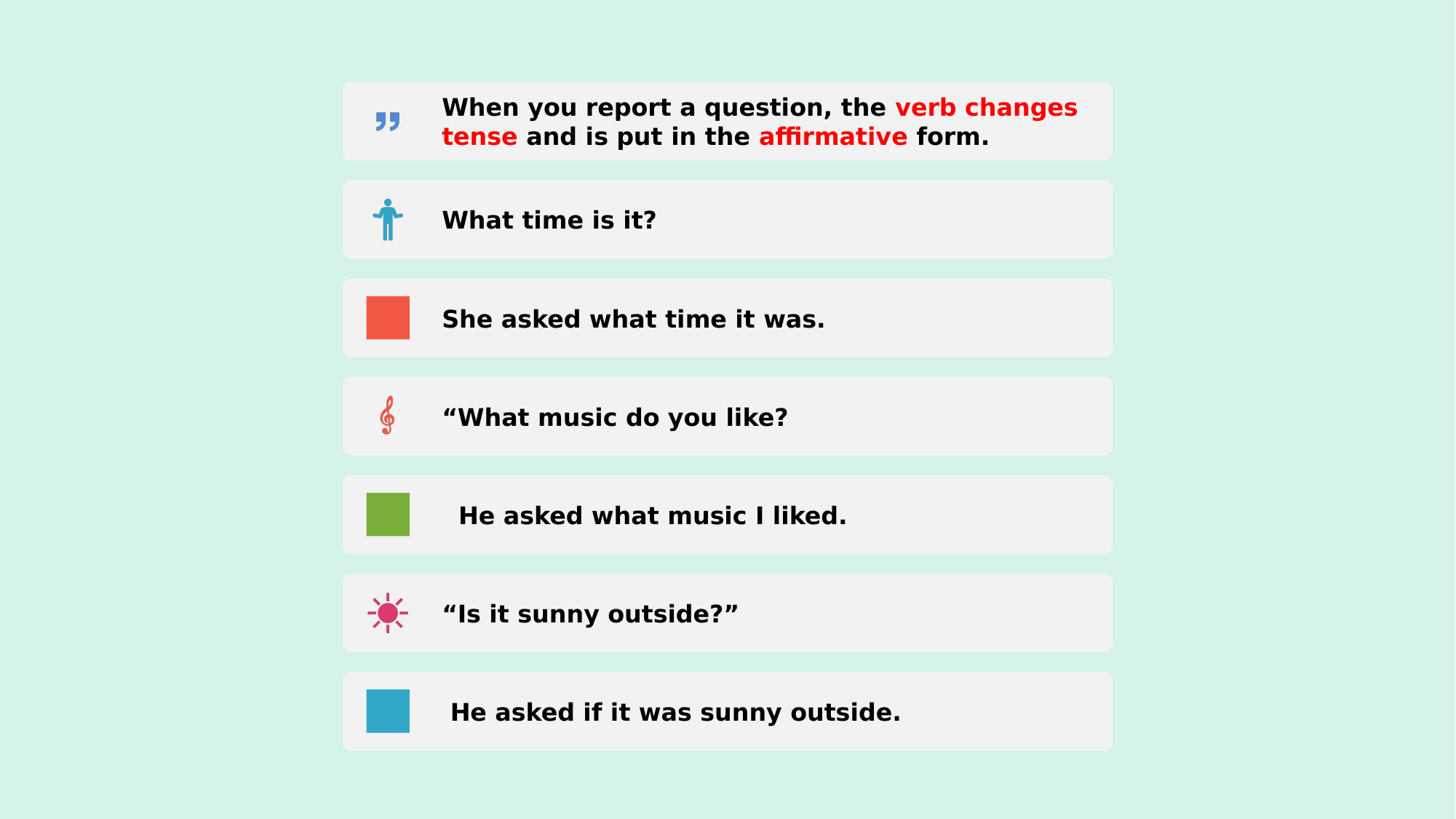

When you report a question, the verb changes tense and is put in the affirmative form.
What time is it?
She asked what time it was.
“What music do you like?
  He asked what music I liked.
“Is it sunny outside?”
 He asked if it was sunny outside.